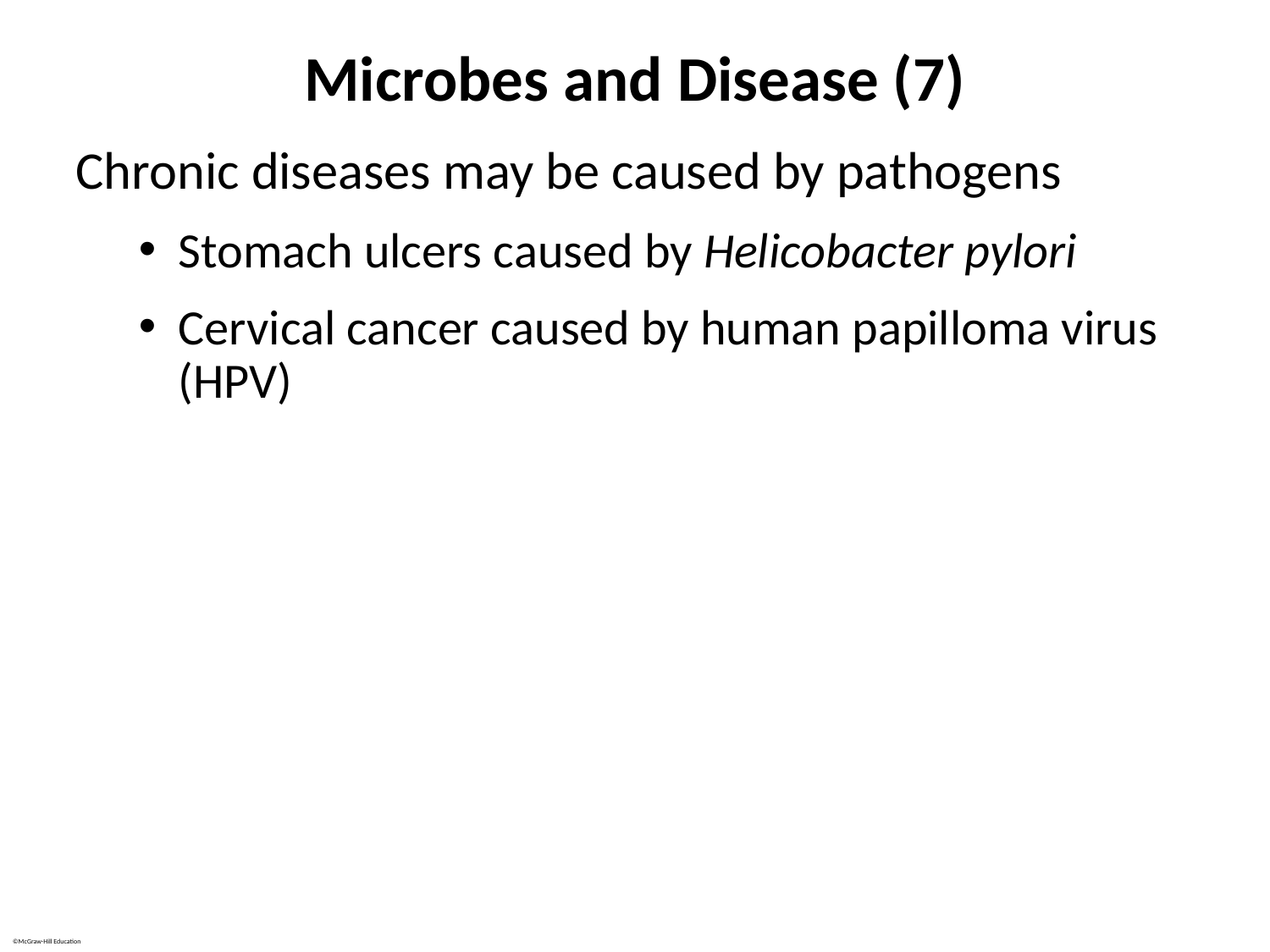

# Microbes and Disease (7)
Chronic diseases may be caused by pathogens
Stomach ulcers caused by Helicobacter pylori
Cervical cancer caused by human papilloma virus (HPV)